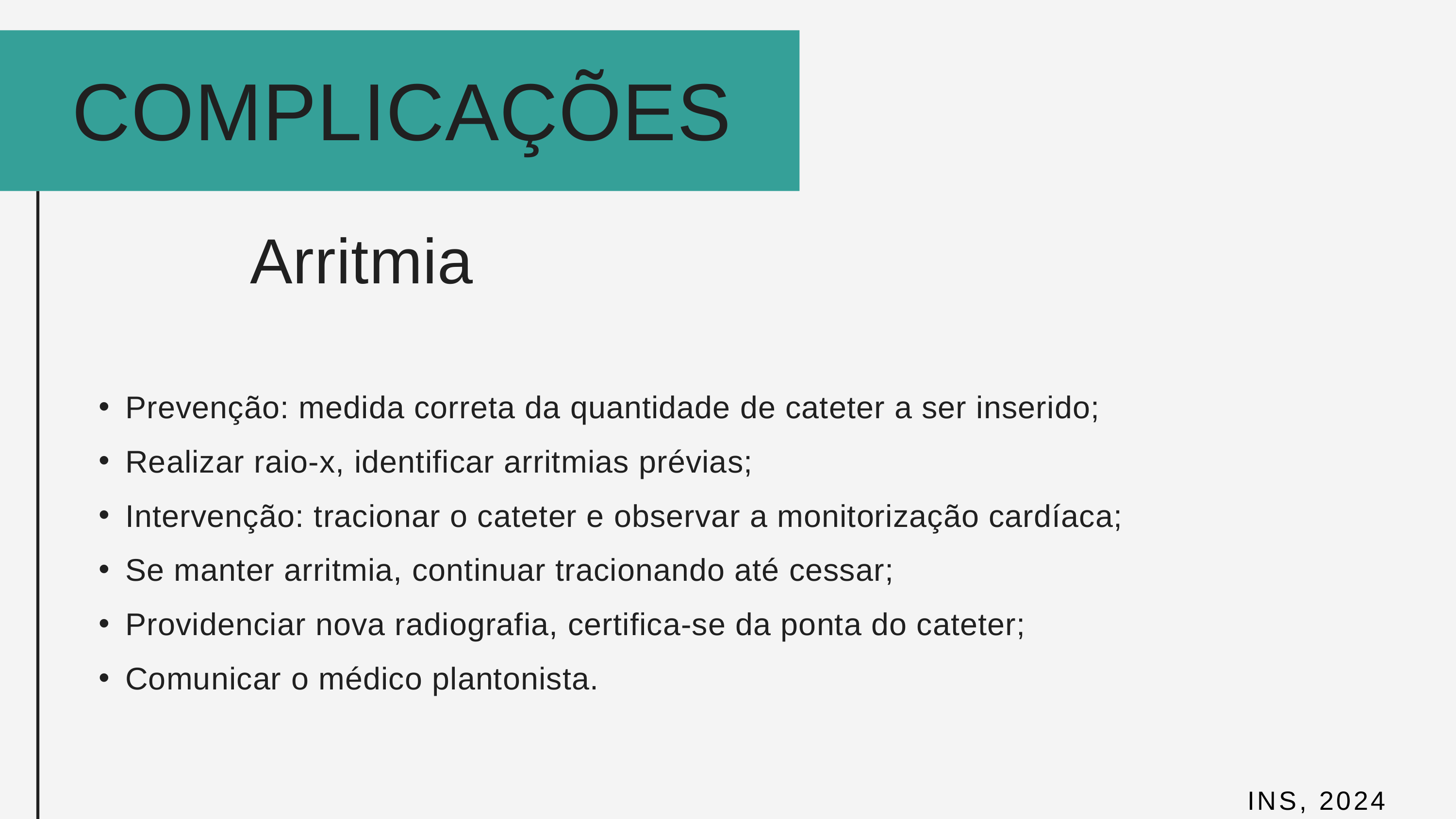

COMPLICAÇÕES

Arritmia
Prevenção: medida correta da quantidade de cateter a ser inserido;
Realizar raio-x, identificar arritmias prévias;
Intervenção: tracionar o cateter e observar a monitorização cardíaca;
Se manter arritmia, continuar tracionando até cessar;
Providenciar nova radiografia, certifica-se da ponta do cateter;
Comunicar o médico plantonista.
INS, 2024